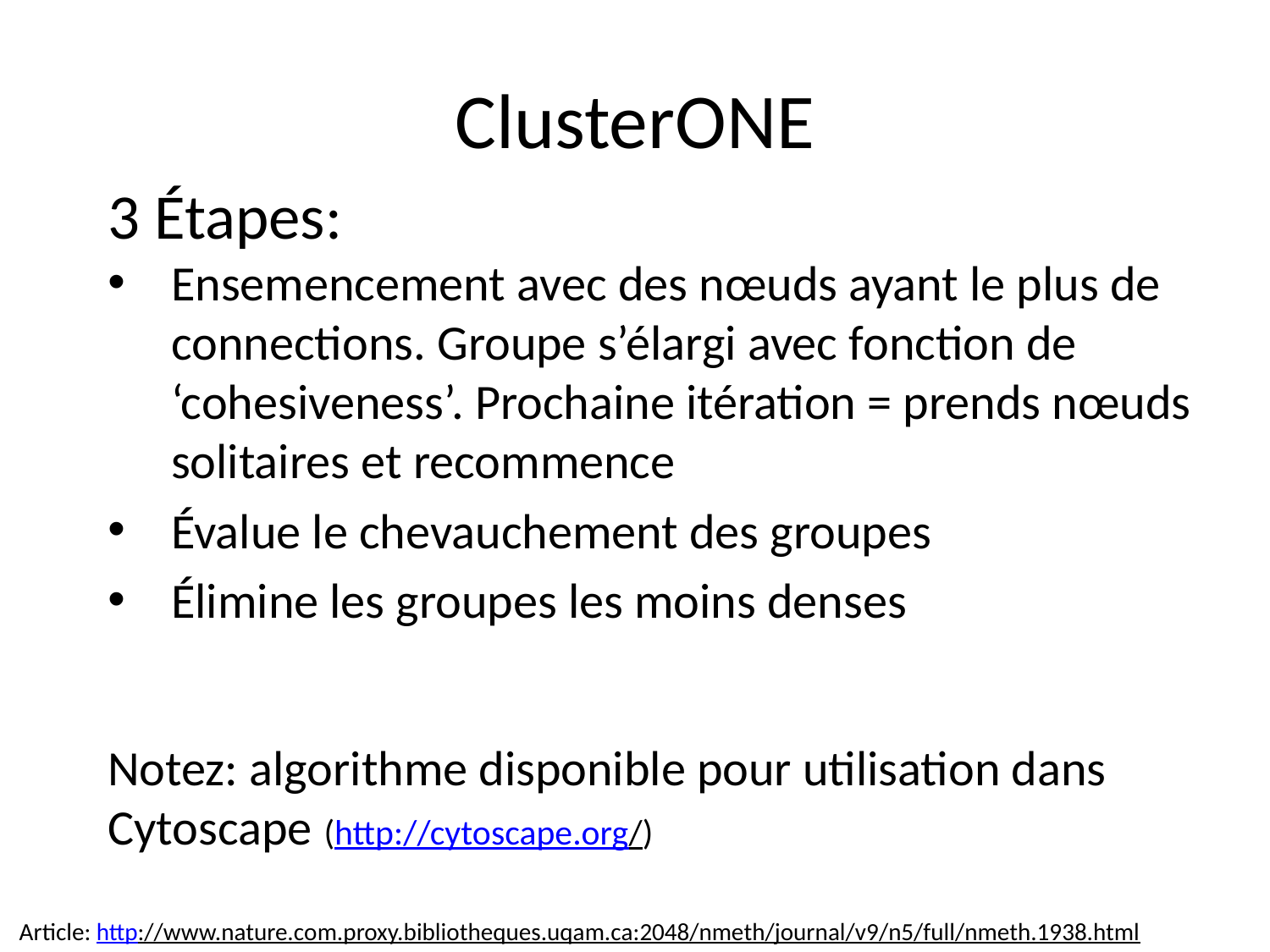

# ClusterONE
3 Étapes:
Ensemencement avec des nœuds ayant le plus de connections. Groupe s’élargi avec fonction de ‘cohesiveness’. Prochaine itération = prends nœuds solitaires et recommence
Évalue le chevauchement des groupes
Élimine les groupes les moins denses
Notez: algorithme disponible pour utilisation dans Cytoscape (http://cytoscape.org/)
Article: http://www.nature.com.proxy.bibliotheques.uqam.ca:2048/nmeth/journal/v9/n5/full/nmeth.1938.html